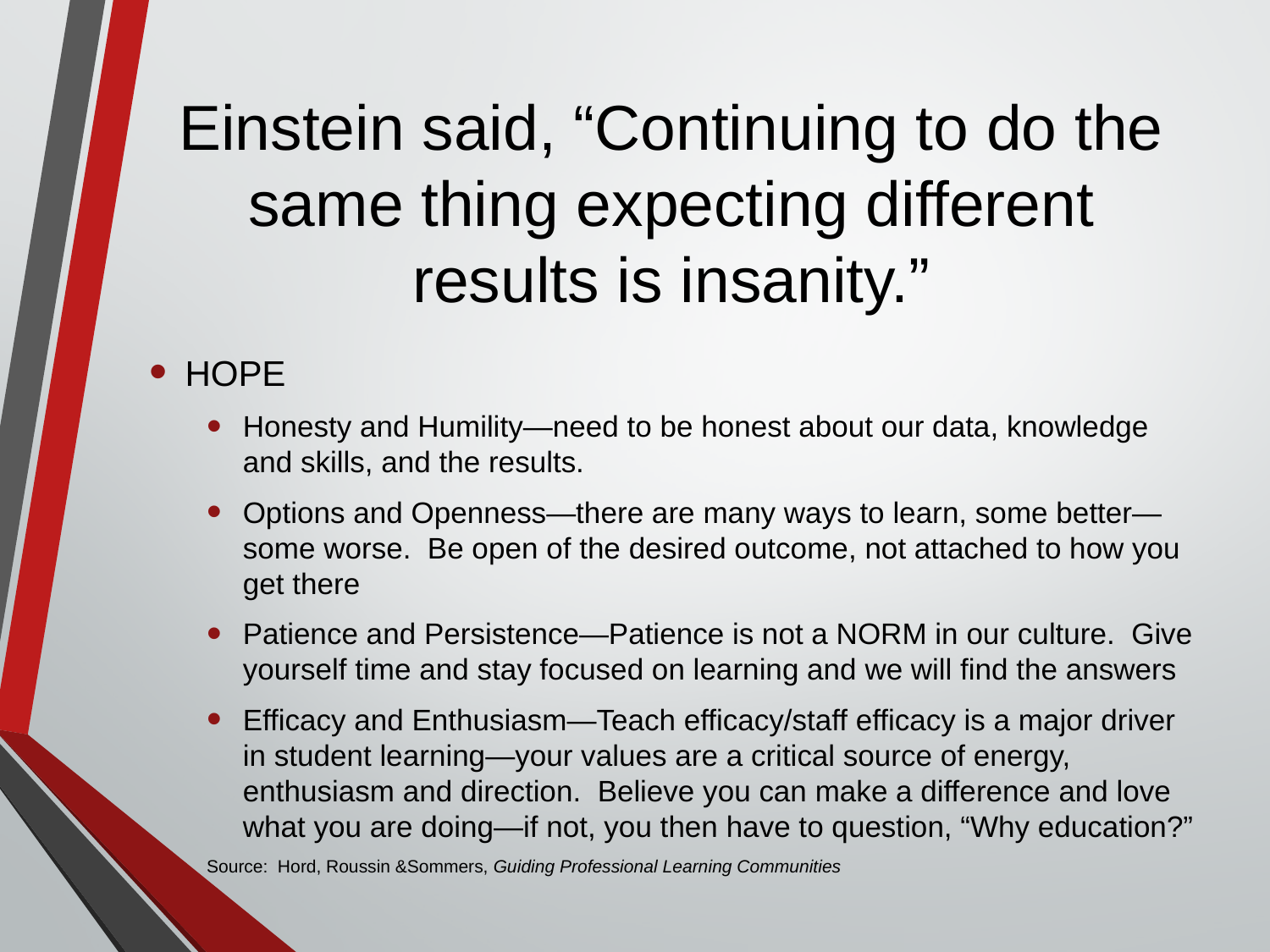

# Einstein said, “Continuing to do the same thing expecting different results is insanity.”
HOPE
Honesty and Humility—need to be honest about our data, knowledge and skills, and the results.
Options and Openness—there are many ways to learn, some better—some worse.  Be open of the desired outcome, not attached to how you get there
Patience and Persistence—Patience is not a NORM in our culture.  Give yourself time and stay focused on learning and we will find the answers
Efficacy and Enthusiasm—Teach efficacy/staff efficacy is a major driver in student learning—your values are a critical source of energy, enthusiasm and direction.  Believe you can make a difference and love what you are doing—if not, you then have to question, “Why education?”
					Source:  Hord, Roussin &Sommers, Guiding Professional Learning Communities